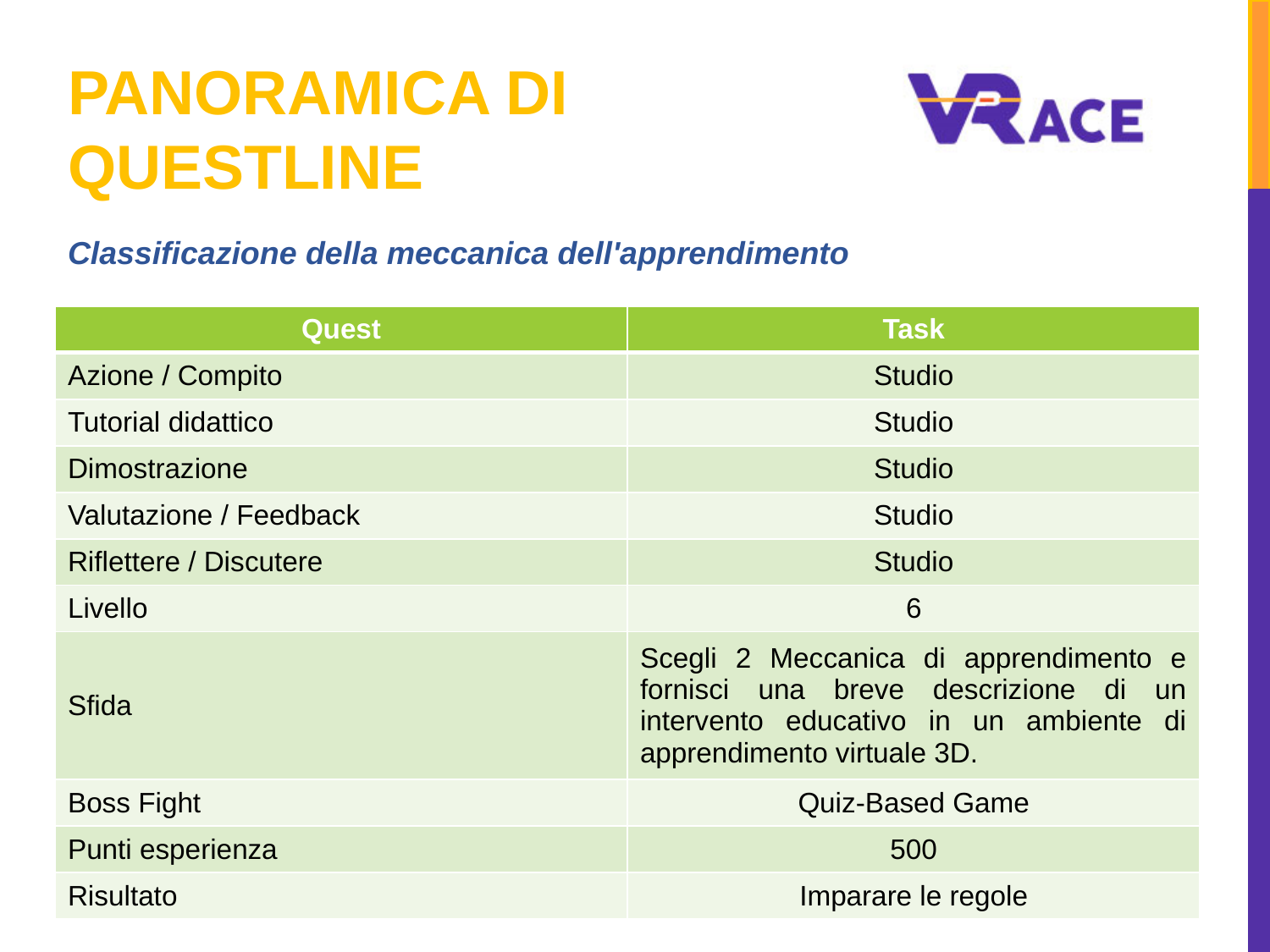

# PANORAMICA DI QUESTLINE
Classificazione della meccanica dell'apprendimento

| Quest | Task |
| --- | --- |
| Azione / Compito | Studio |
| Tutorial didattico | Studio |
| Dimostrazione | Studio |
| Valutazione / Feedback | Studio |
| Riflettere / Discutere | Studio |
| Livello | 6 |
| Sfida | Scegli 2 Meccanica di apprendimento e fornisci una breve descrizione di un intervento educativo in un ambiente di apprendimento virtuale 3D. |
| Boss Fight | Quiz-Based Game |
| Punti esperienza | 500 |
| Risultato | Imparare le regole |